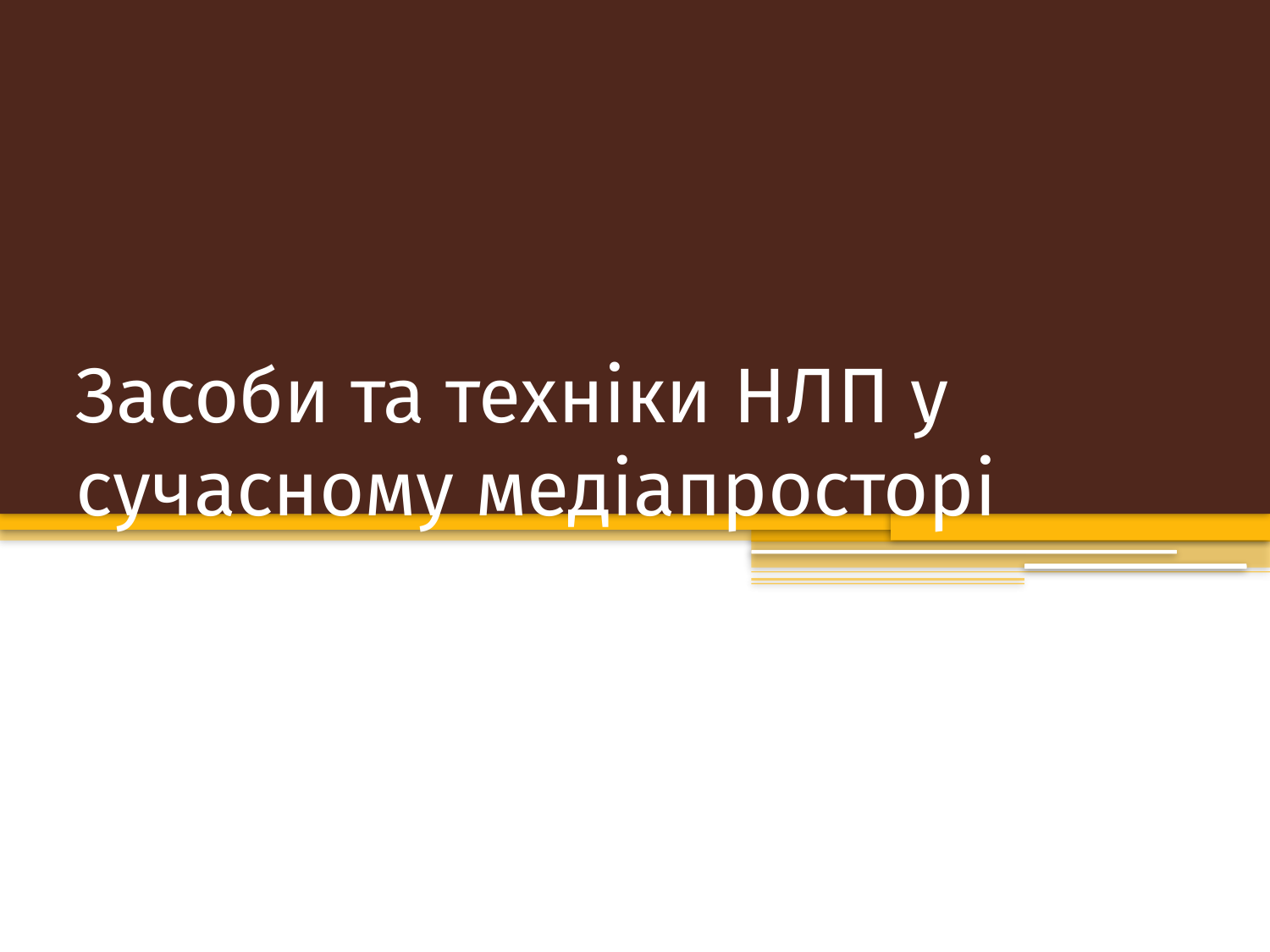

# Засоби та техніки НЛП у сучасному медіапросторі